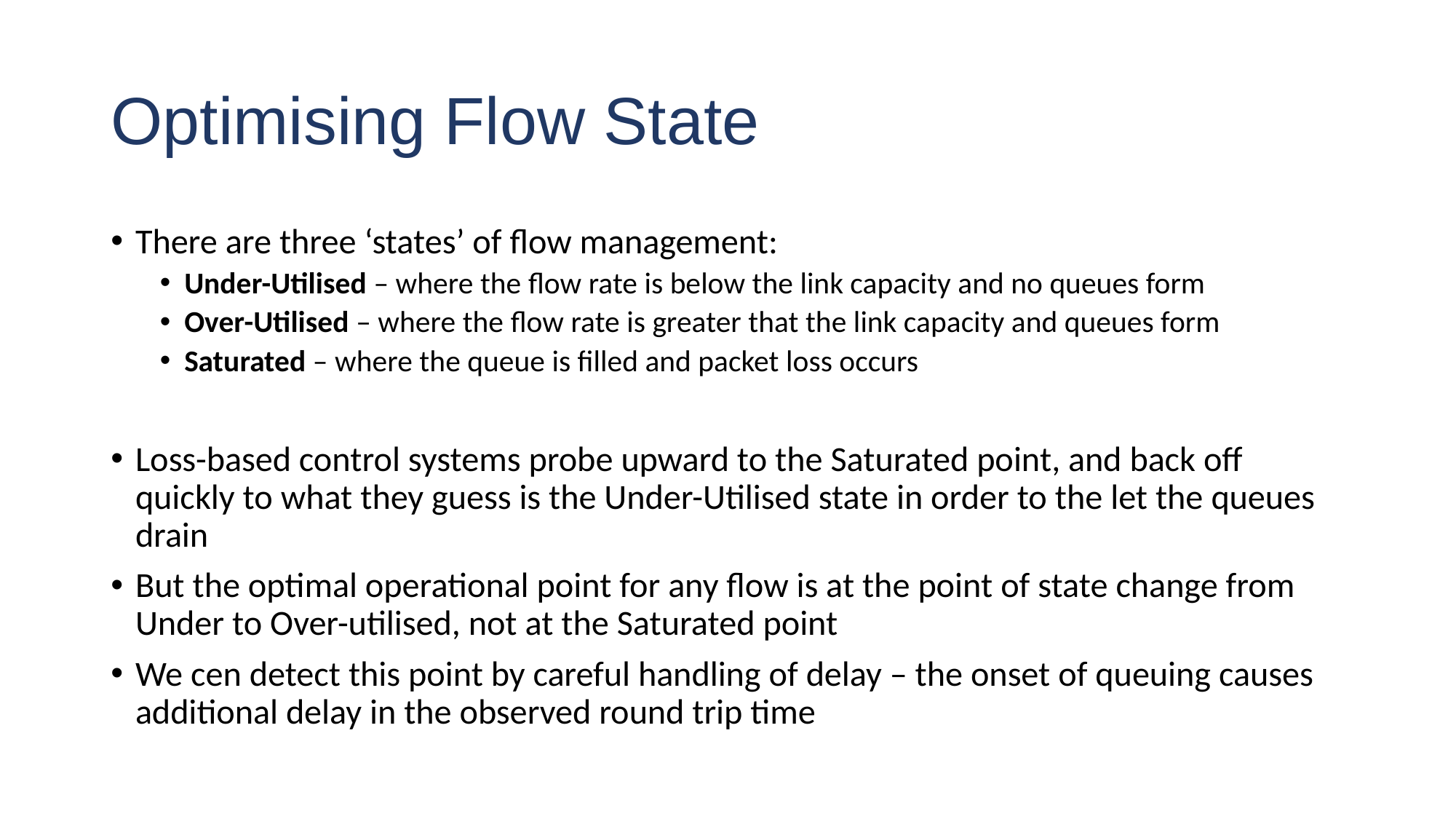

# Optimising Flow State
There are three ‘states’ of flow management:
Under-Utilised – where the flow rate is below the link capacity and no queues form
Over-Utilised – where the flow rate is greater that the link capacity and queues form
Saturated – where the queue is filled and packet loss occurs

Loss-based control systems probe upward to the Saturated point, and back off quickly to what they guess is the Under-Utilised state in order to the let the queues drain
But the optimal operational point for any flow is at the point of state change from Under to Over-utilised, not at the Saturated point
We cen detect this point by careful handling of delay – the onset of queuing causes additional delay in the observed round trip time